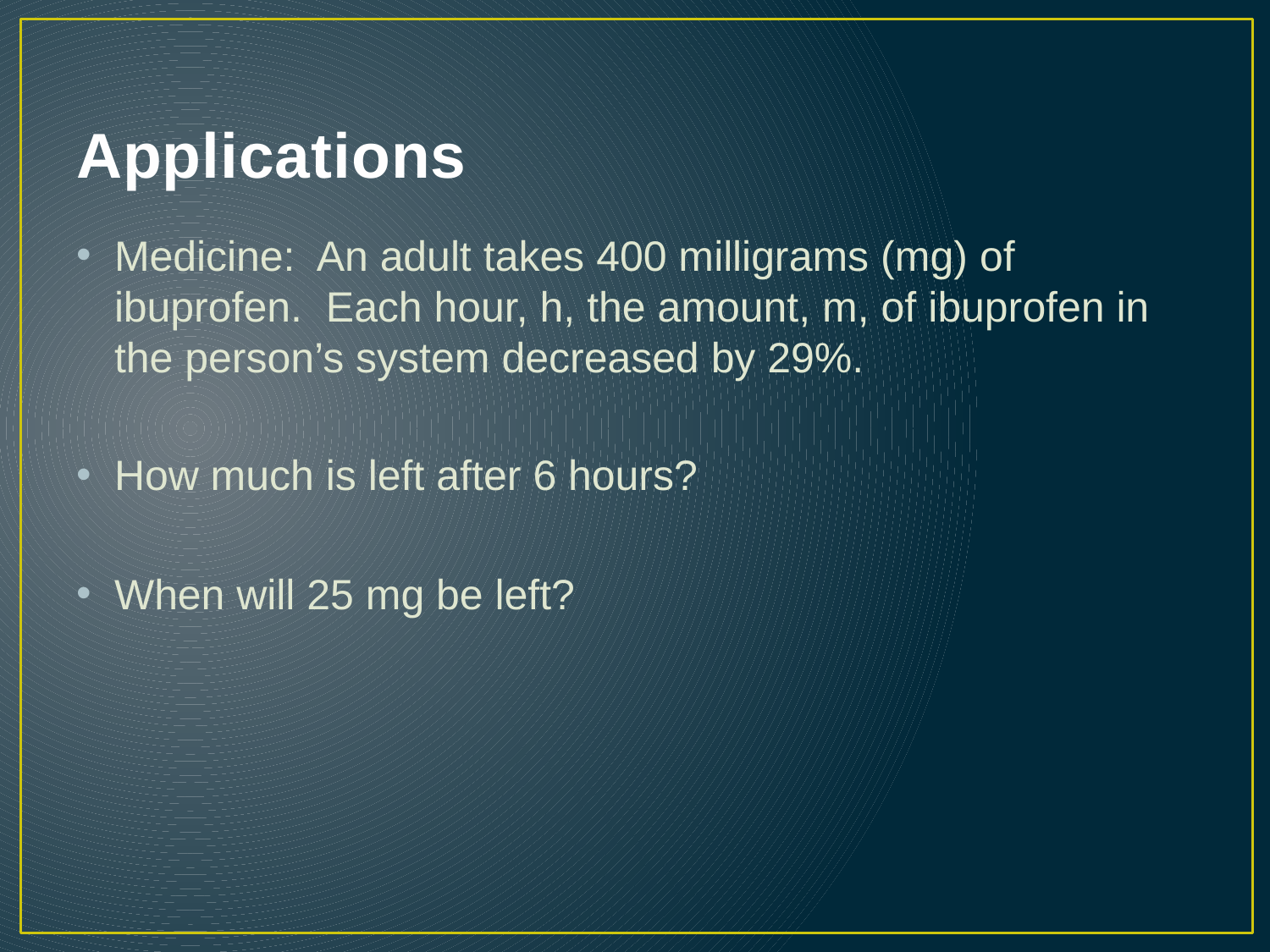

# Applications
Medicine:  An adult takes 400 milligrams (mg) of ibuprofen.  Each hour, h, the amount, m, of ibuprofen in the person’s system decreased by 29%.

How much is left after 6 hours?

When will 25 mg be left?